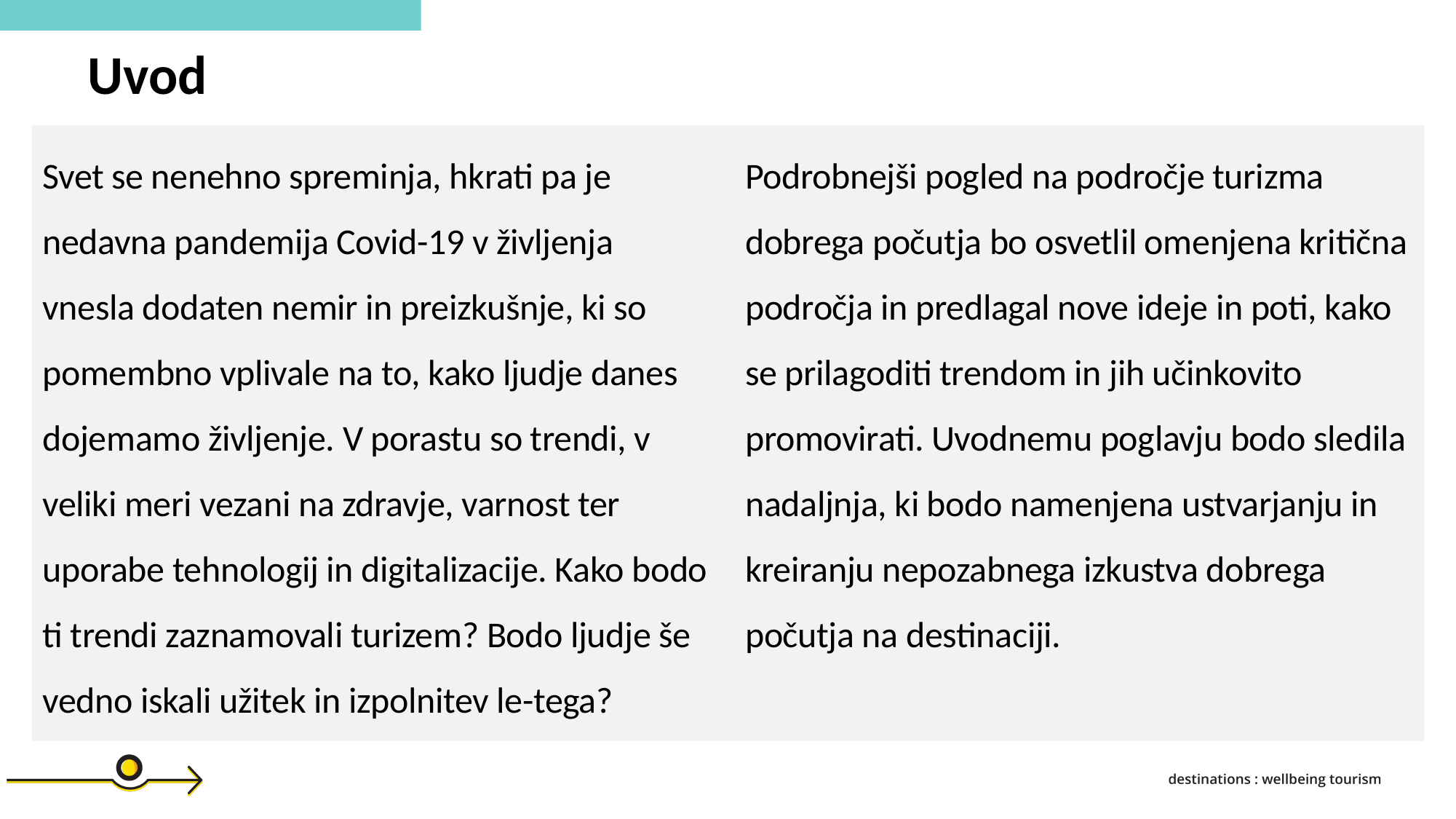

Uvod
Svet se nenehno spreminja, hkrati pa je nedavna pandemija Covid-19 v življenja vnesla dodaten nemir in preizkušnje, ki so pomembno vplivale na to, kako ljudje danes dojemamo življenje. V porastu so trendi, v veliki meri vezani na zdravje, varnost ter uporabe tehnologij in digitalizacije. Kako bodo ti trendi zaznamovali turizem? Bodo ljudje še vedno iskali užitek in izpolnitev le-tega? Podrobnejši pogled na področje turizma dobrega počutja bo osvetlil omenjena kritična področja in predlagal nove ideje in poti, kako se prilagoditi trendom in jih učinkovito promovirati. Uvodnemu poglavju bodo sledila nadaljnja, ki bodo namenjena ustvarjanju in kreiranju nepozabnega izkustva dobrega počutja na destinaciji.